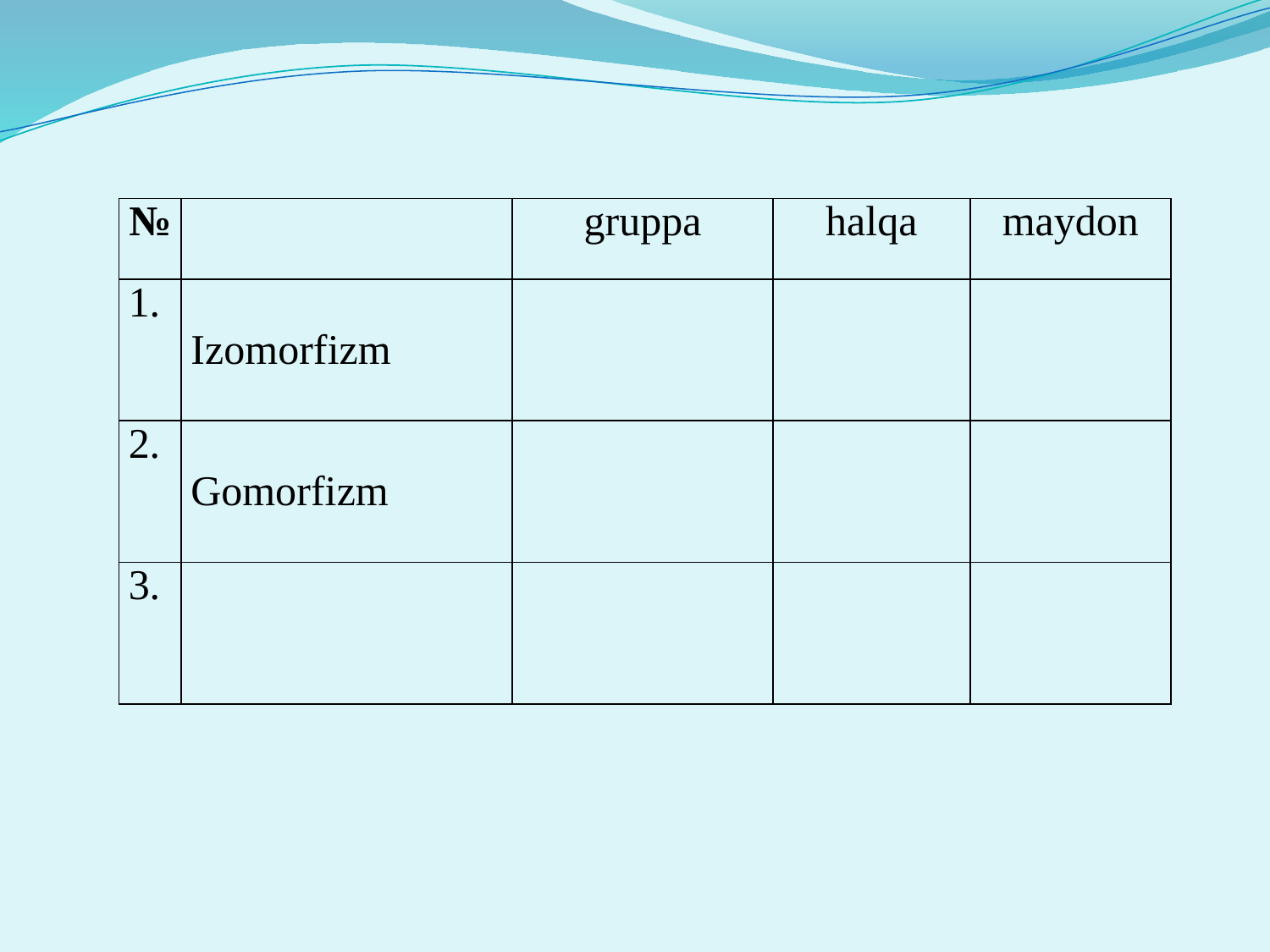

| № |  | gruppa | halqa | maydon |
| --- | --- | --- | --- | --- |
| 1. | Izomorfizm |  |  |  |
| 2. | Gomorfizm |  |  |  |
| 3. |  |  |  |  |